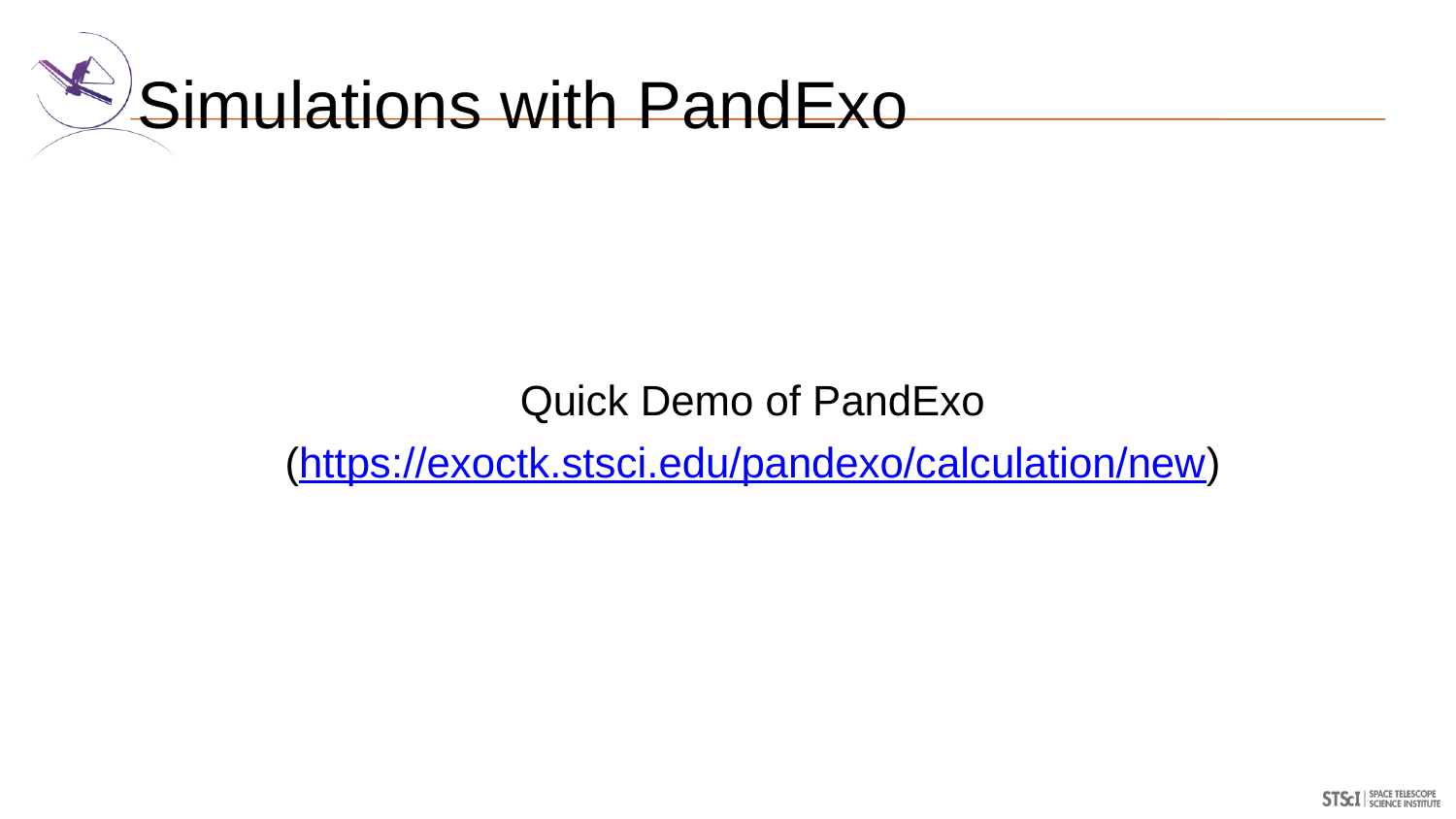

# Simulations with PandExo
Quick Demo of PandExo
(https://exoctk.stsci.edu/pandexo/calculation/new)